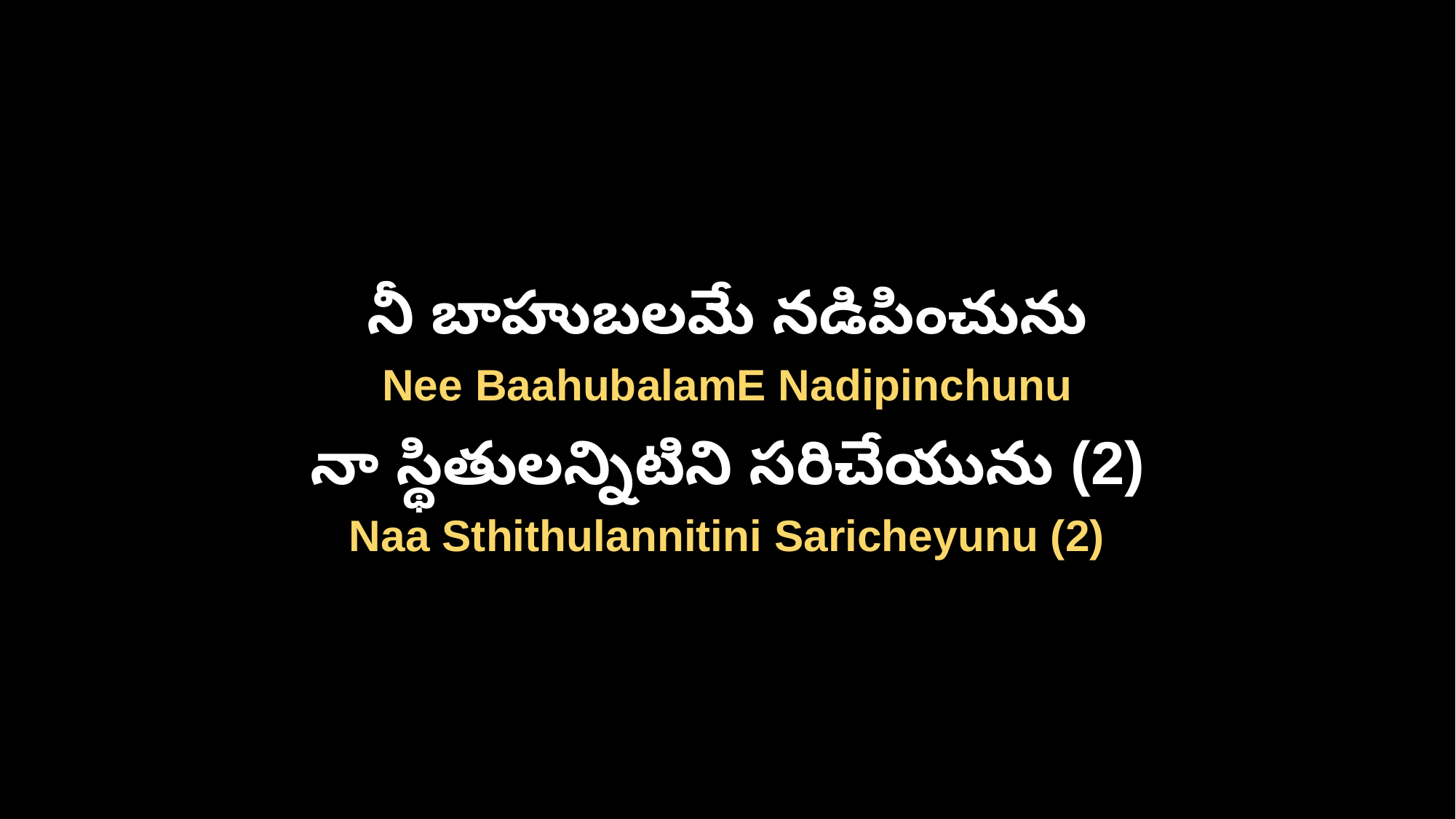

నీ బాహుబలమే నడిపించును
Nee BaahubalamE Nadipinchunu
నా స్థితులన్నిటిని సరిచేయును (2)
Naa Sthithulannitini Saricheyunu (2)